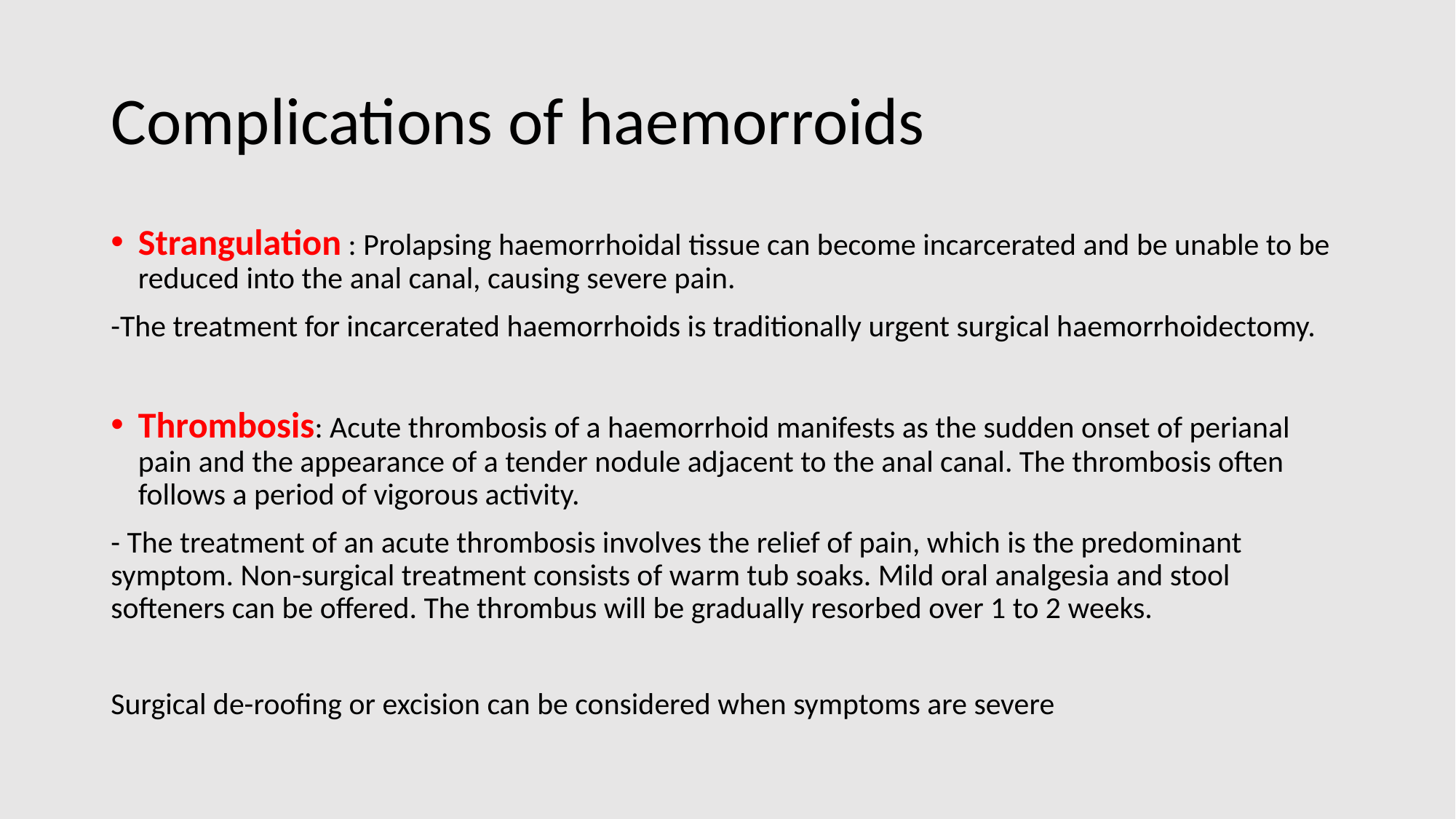

# Complications of haemorroids
Strangulation : Prolapsing haemorrhoidal tissue can become incarcerated and be unable to be reduced into the anal canal, causing severe pain.
-The treatment for incarcerated haemorrhoids is traditionally urgent surgical haemorrhoidectomy.

Thrombosis: Acute thrombosis of a haemorrhoid manifests as the sudden onset of perianal pain and the appearance of a tender nodule adjacent to the anal canal. The thrombosis often follows a period of vigorous activity.
- The treatment of an acute thrombosis involves the relief of pain, which is the predominant symptom. Non-surgical treatment consists of warm tub soaks. Mild oral analgesia and stool softeners can be offered. The thrombus will be gradually resorbed over 1 to 2 weeks.

Surgical de-roofing or excision can be considered when symptoms are severe